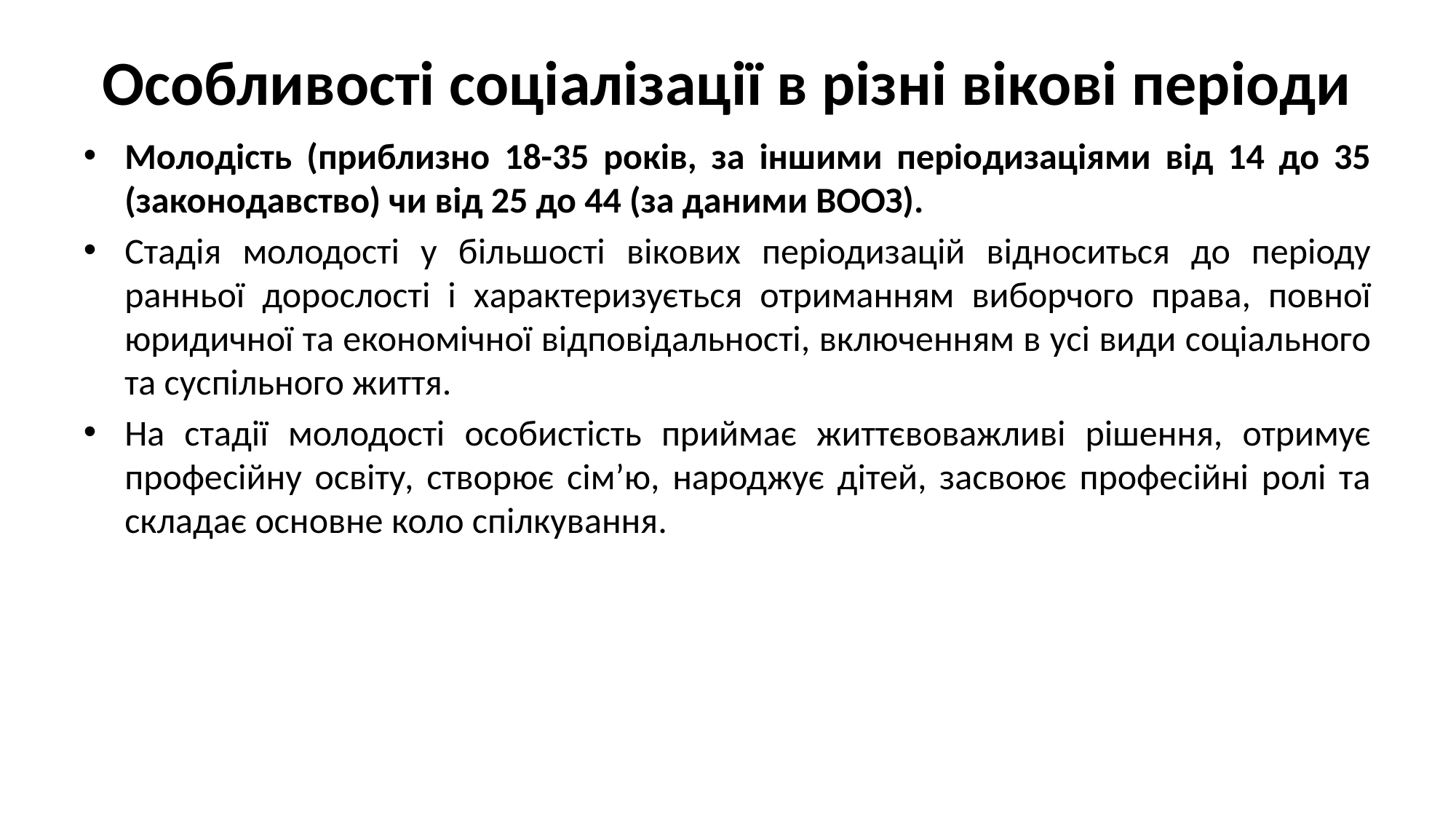

# Особливості соціалізації в різні вікові періоди
Молодість (приблизно 18-35 років, за іншими періодизаціями від 14 до 35 (законодавство) чи від 25 до 44 (за даними ВООЗ).
Стадія молодості у більшості вікових періодизацій відноситься до періоду ранньої дорослості і характеризується отриманням виборчого права, повної юридичної та економічної відповідальності, включенням в усі види соціального та суспільного життя.
На стадії молодості особистість приймає життєвоважливі рішення, отримує професійну освіту, створює сім’ю, народжує дітей, засвоює професійні ролі та складає основне коло спілкування.